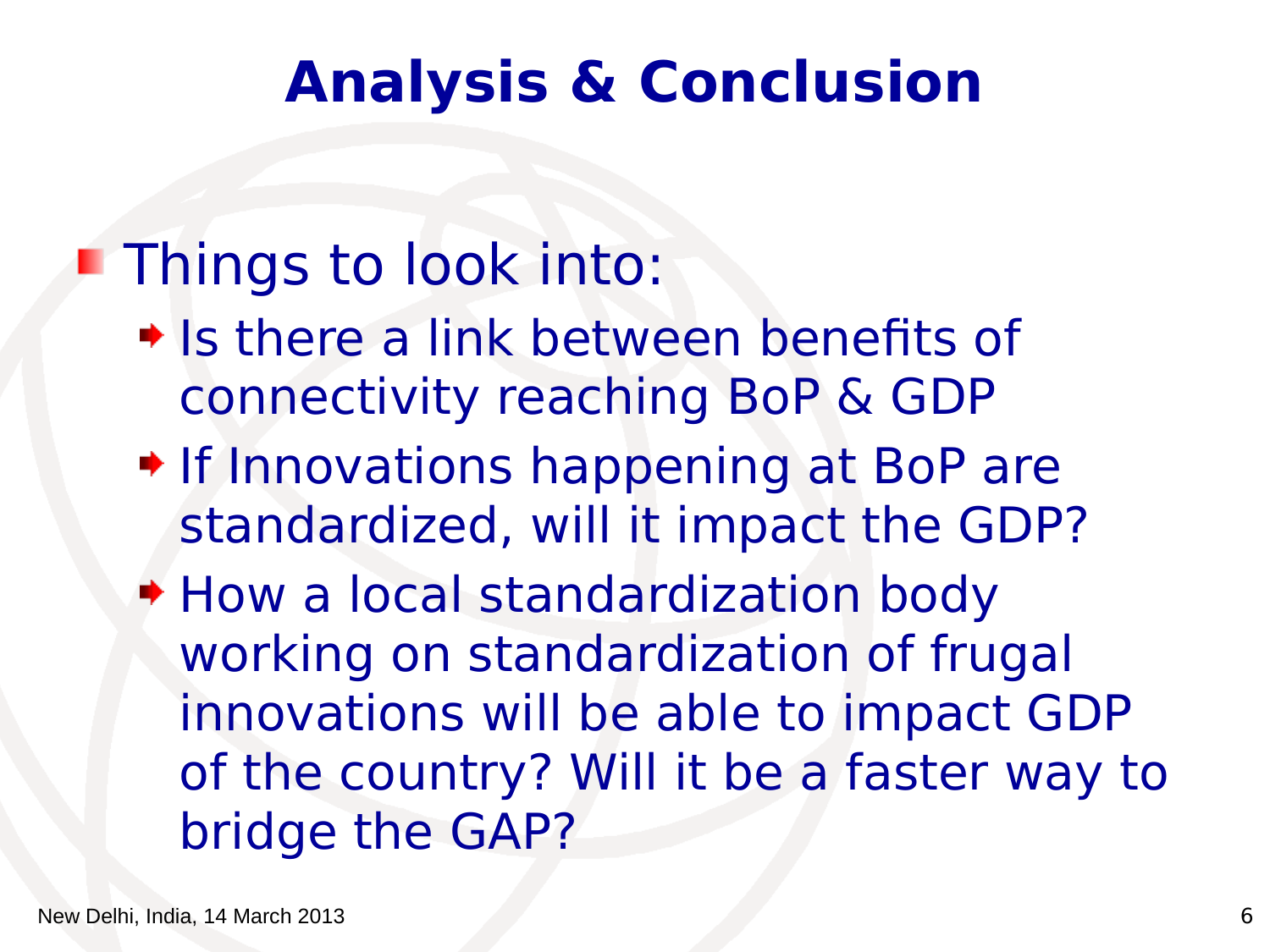

# Analysis & Conclusion
Things to look into:
Is there a link between benefits of connectivity reaching BoP & GDP
If Innovations happening at BoP are standardized, will it impact the GDP?
How a local standardization body working on standardization of frugal innovations will be able to impact GDP of the country? Will it be a faster way to bridge the GAP?
New Delhi, India, 14 March 2013
6